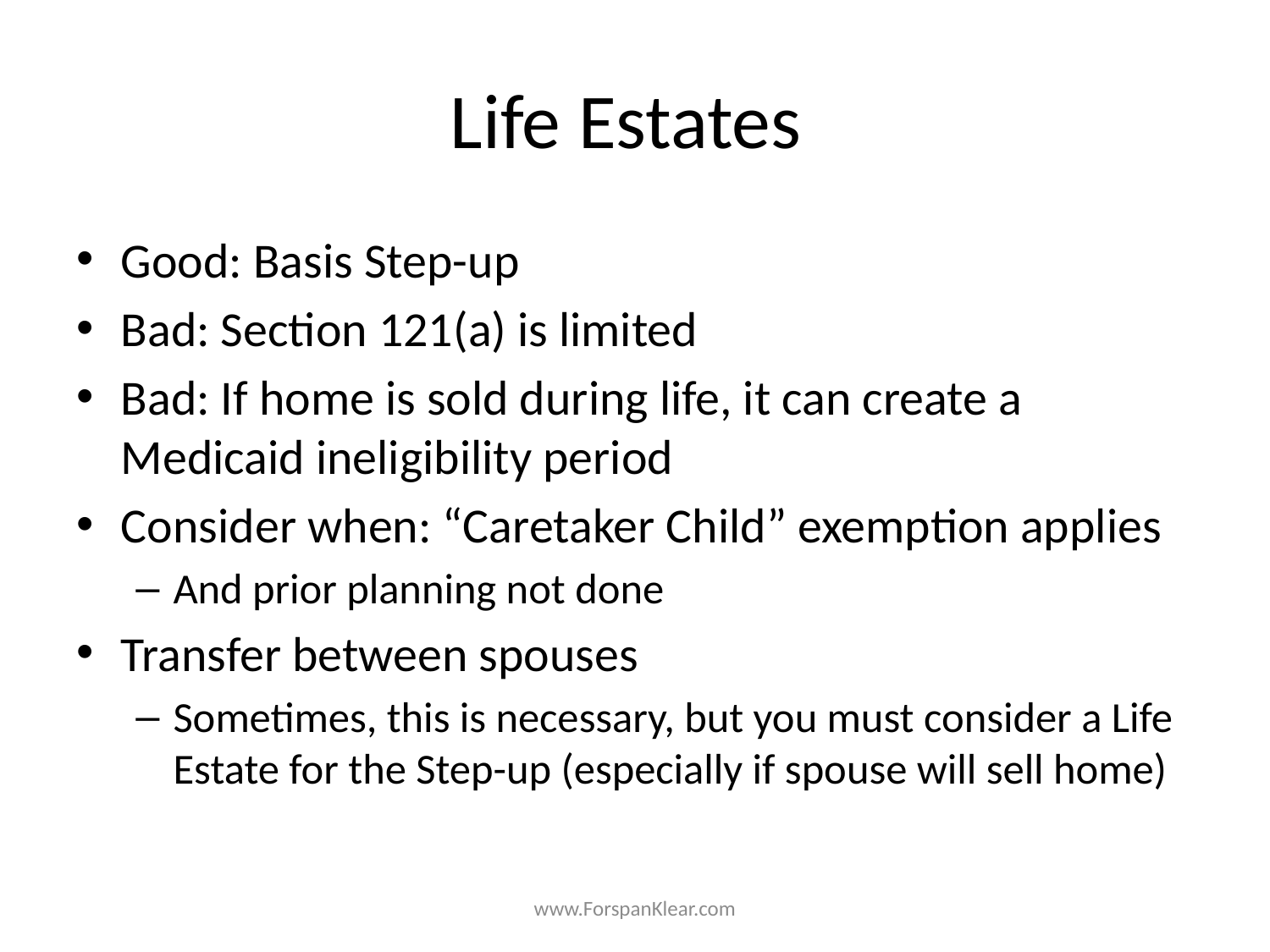

# Life Estates
Good: Basis Step-up
Bad: Section 121(a) is limited
Bad: If home is sold during life, it can create a Medicaid ineligibility period
Consider when: “Caretaker Child” exemption applies
And prior planning not done
Transfer between spouses
Sometimes, this is necessary, but you must consider a Life Estate for the Step-up (especially if spouse will sell home)
www.ForspanKlear.com